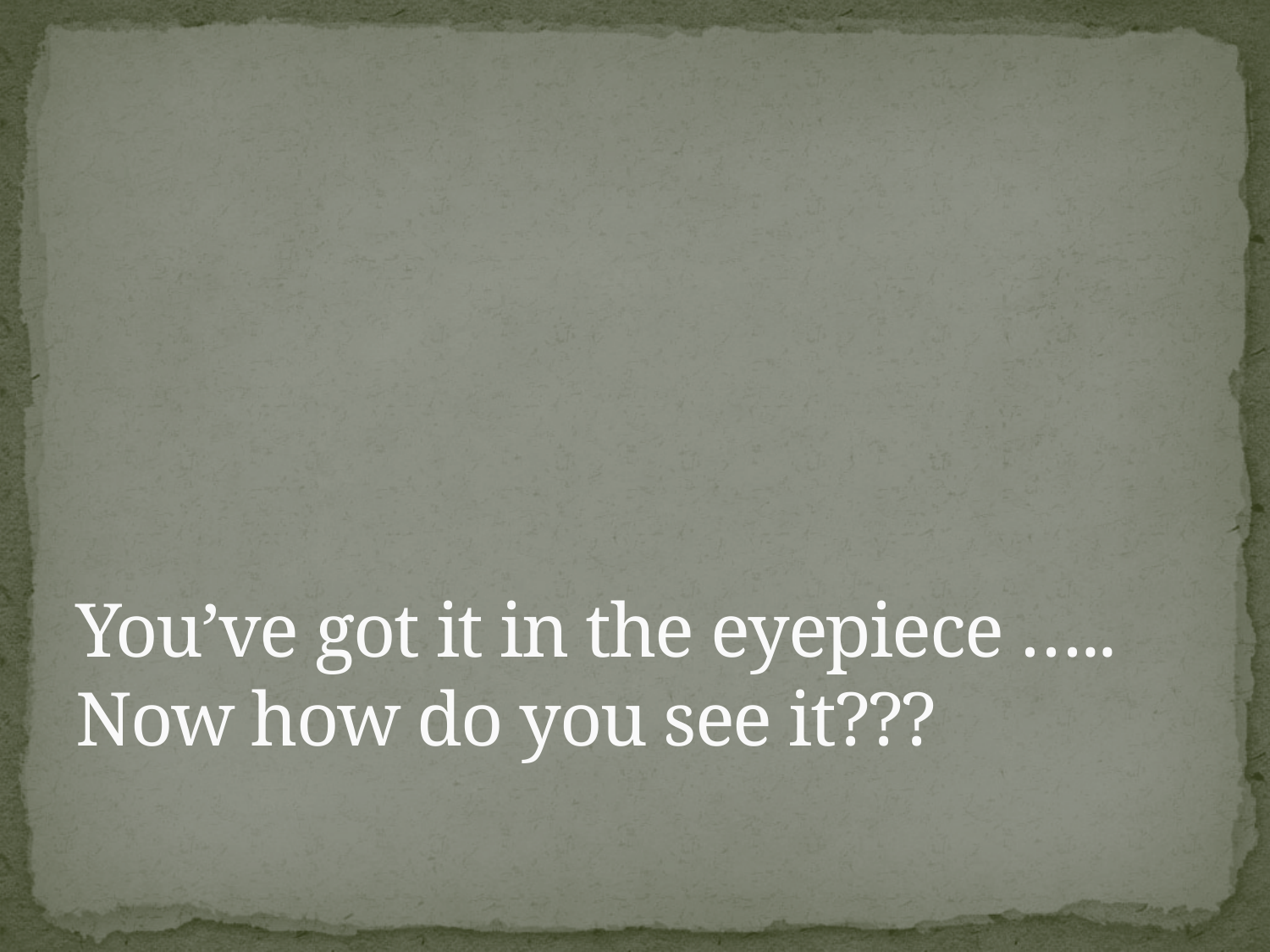

# You’ve got it in the eyepiece ….. Now how do you see it???